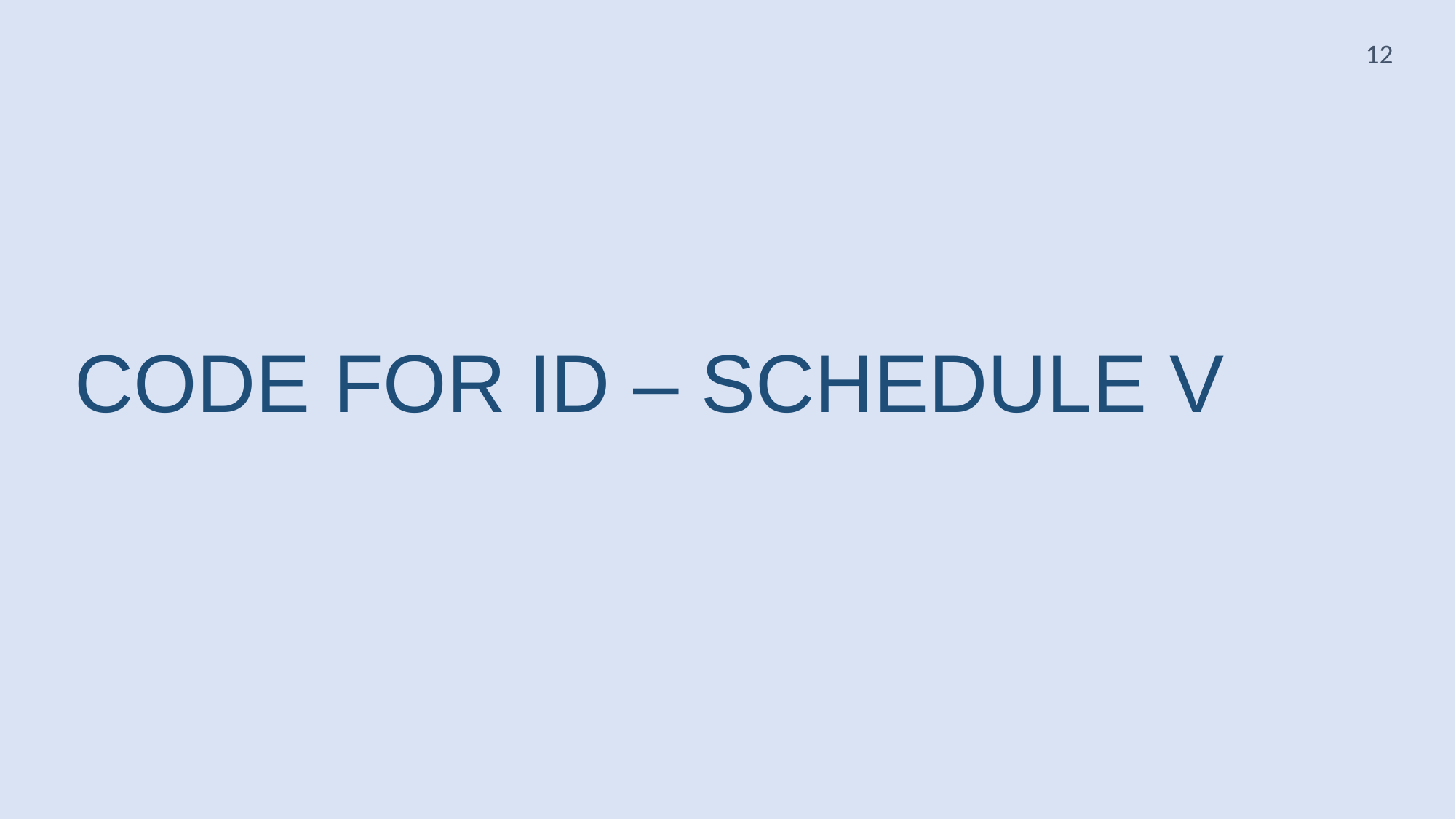

12
CODE FOR ID – SCHEDULE V